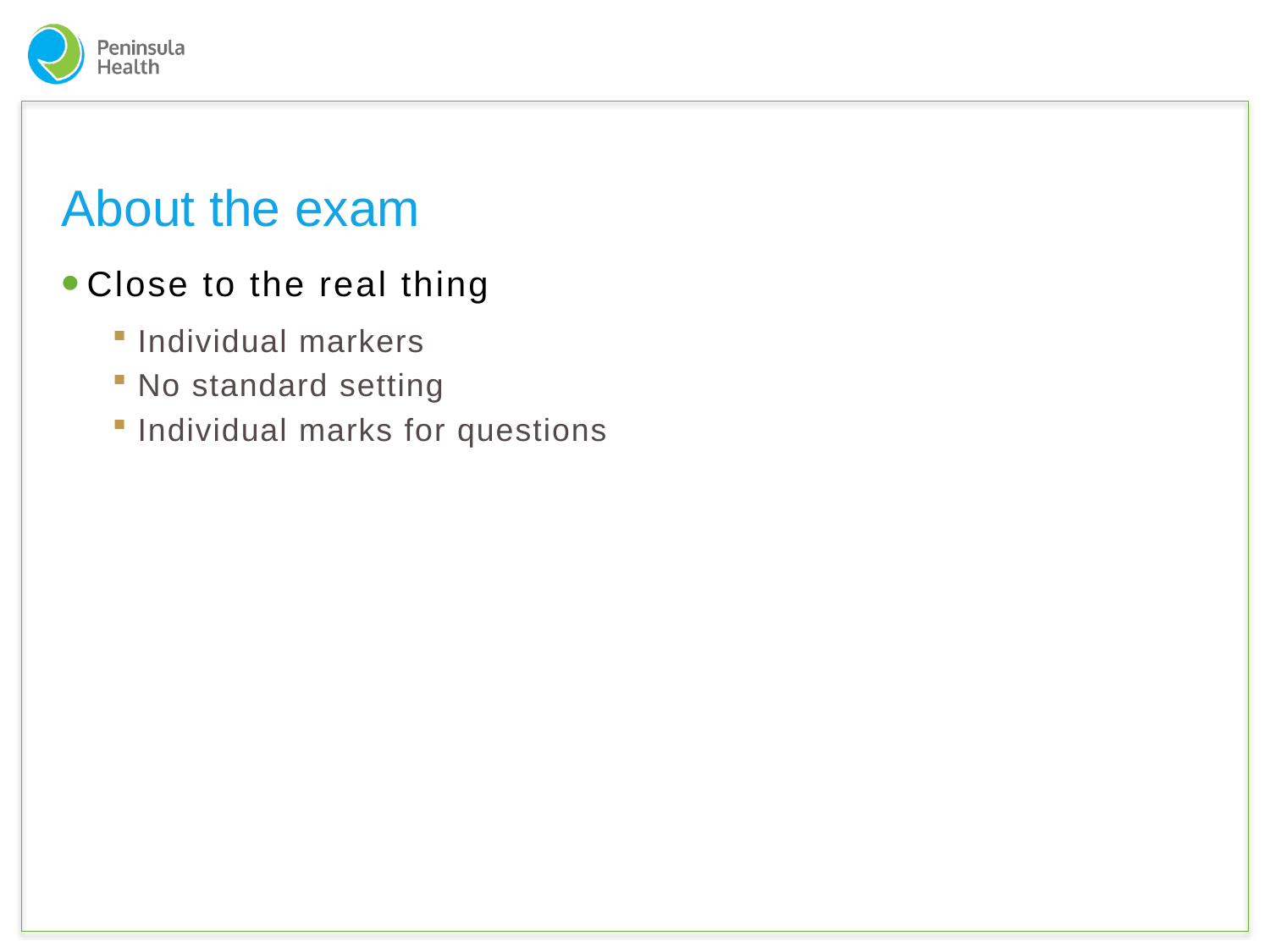

# About the exam
Close to the real thing
Individual markers
No standard setting
Individual marks for questions